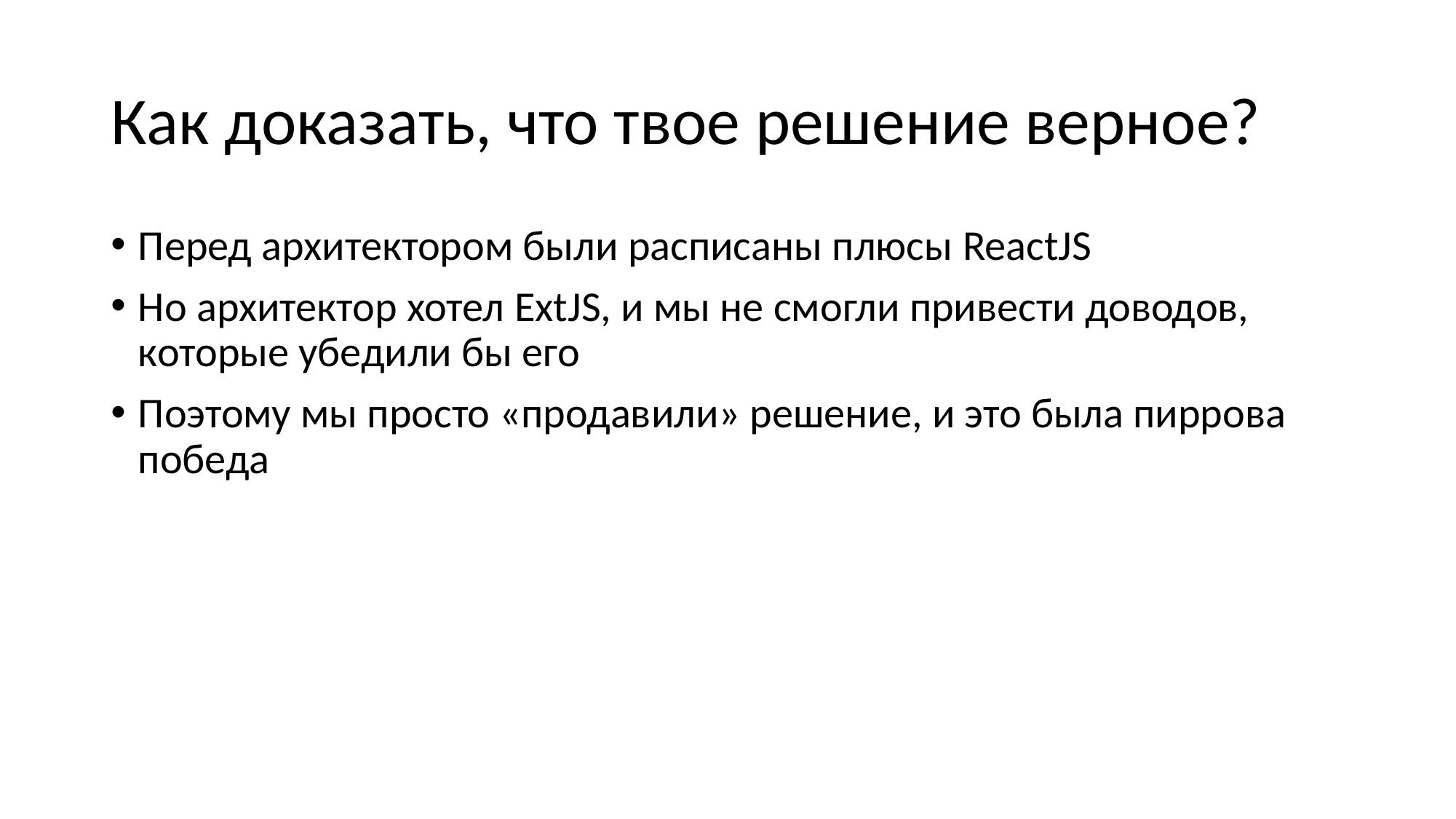

# Как доказать, что твое решение верное?
Перед архитектором были расписаны плюсы ReactJS
Но архитектор хотел ExtJS, и мы не смогли привести доводов, которые убедили бы его
Поэтому мы просто «продавили» решение, и это была пиррова победа